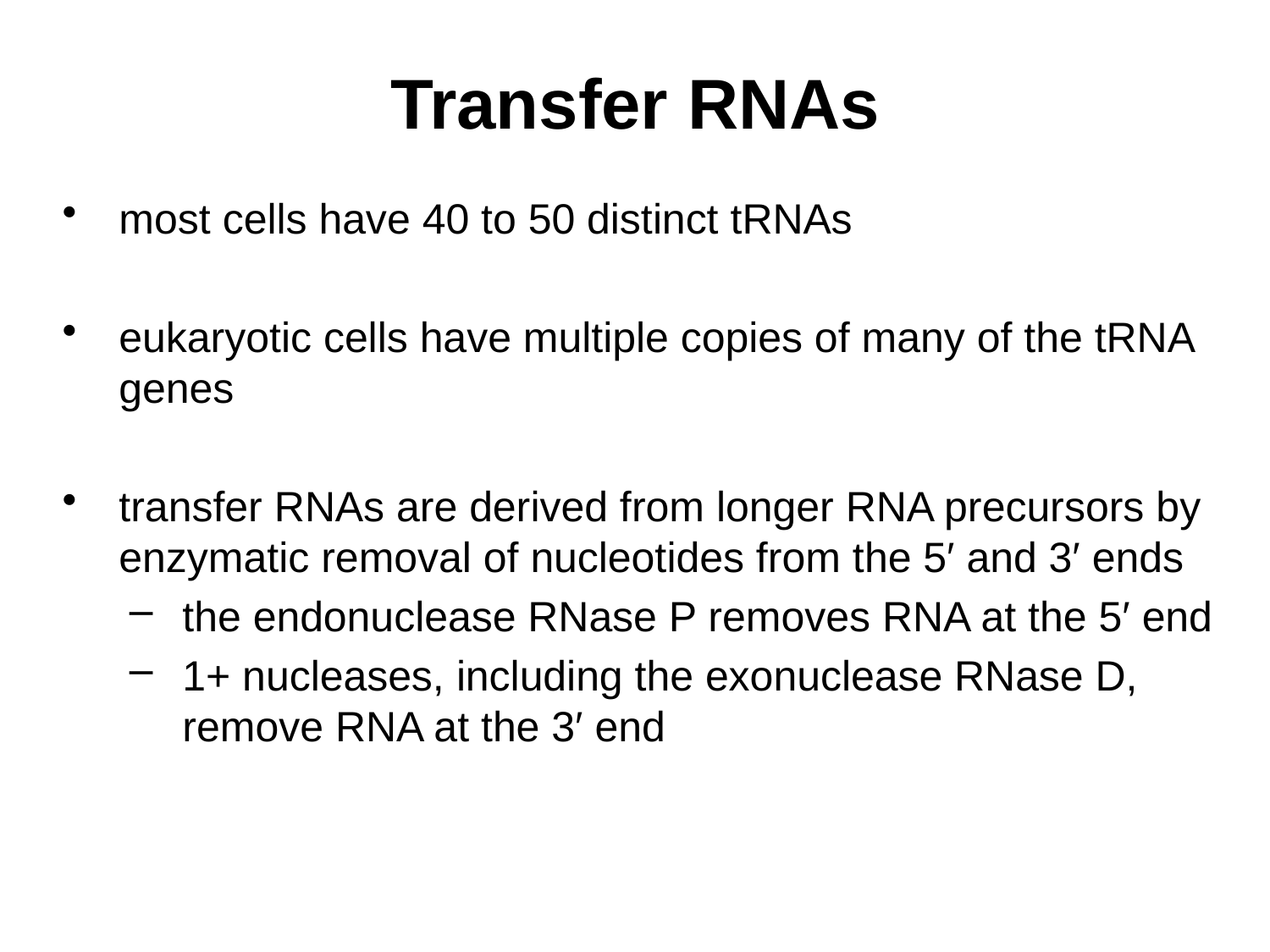

# Transfer RNAs
most cells have 40 to 50 distinct tRNAs

eukaryotic cells have multiple copies of many of the tRNA genes

transfer RNAs are derived from longer RNA precursors by enzymatic removal of nucleotides from the 5′ and 3′ ends
the endonuclease RNase P removes RNA at the 5′ end
1+ nucleases, including the exonuclease RNase D, remove RNA at the 3′ end